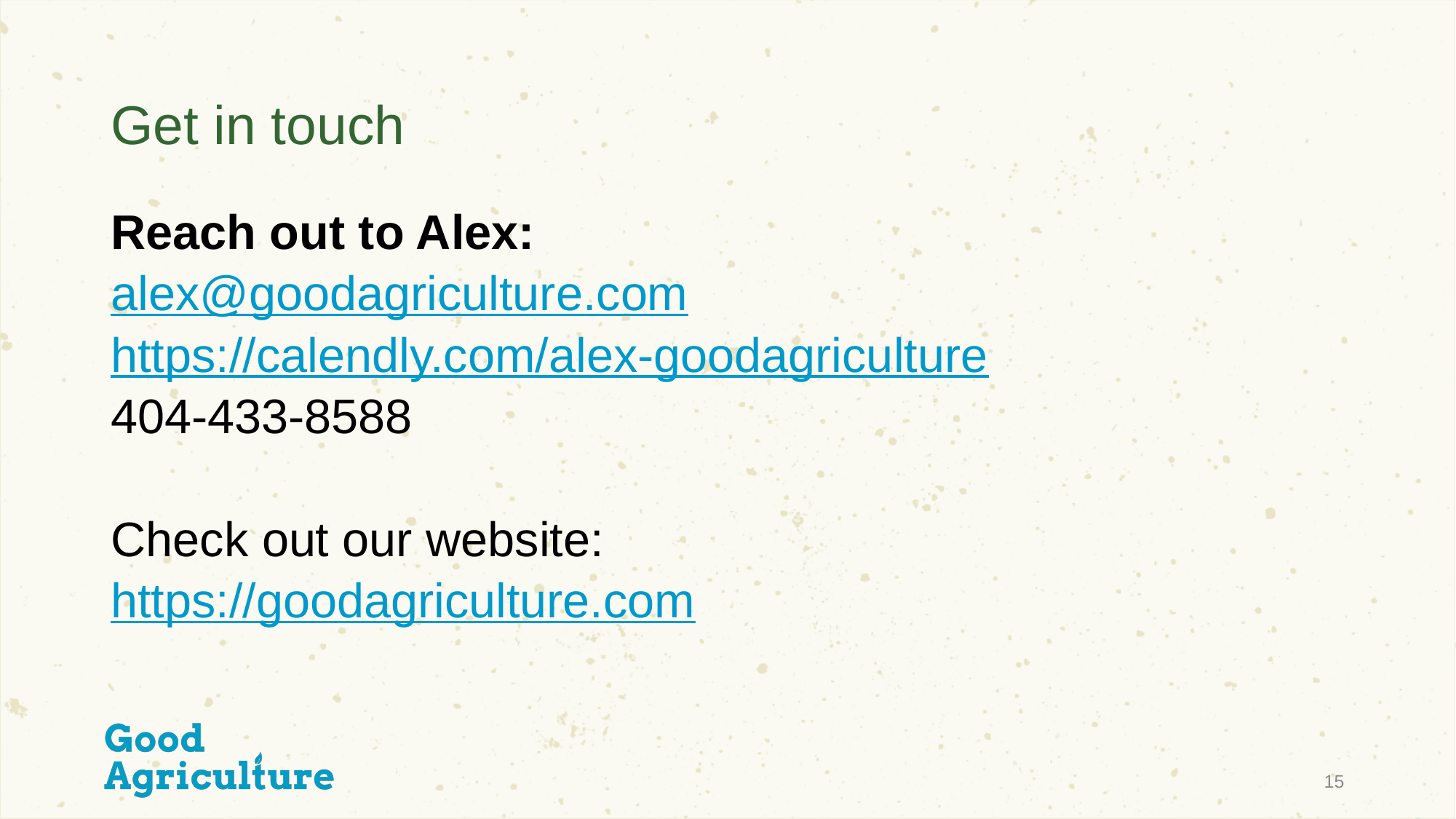

# Get in touch
Reach out to Alex:
alex@goodagriculture.com
https://calendly.com/alex-goodagriculture
404-433-8588

Check out our website:
https://goodagriculture.com

15